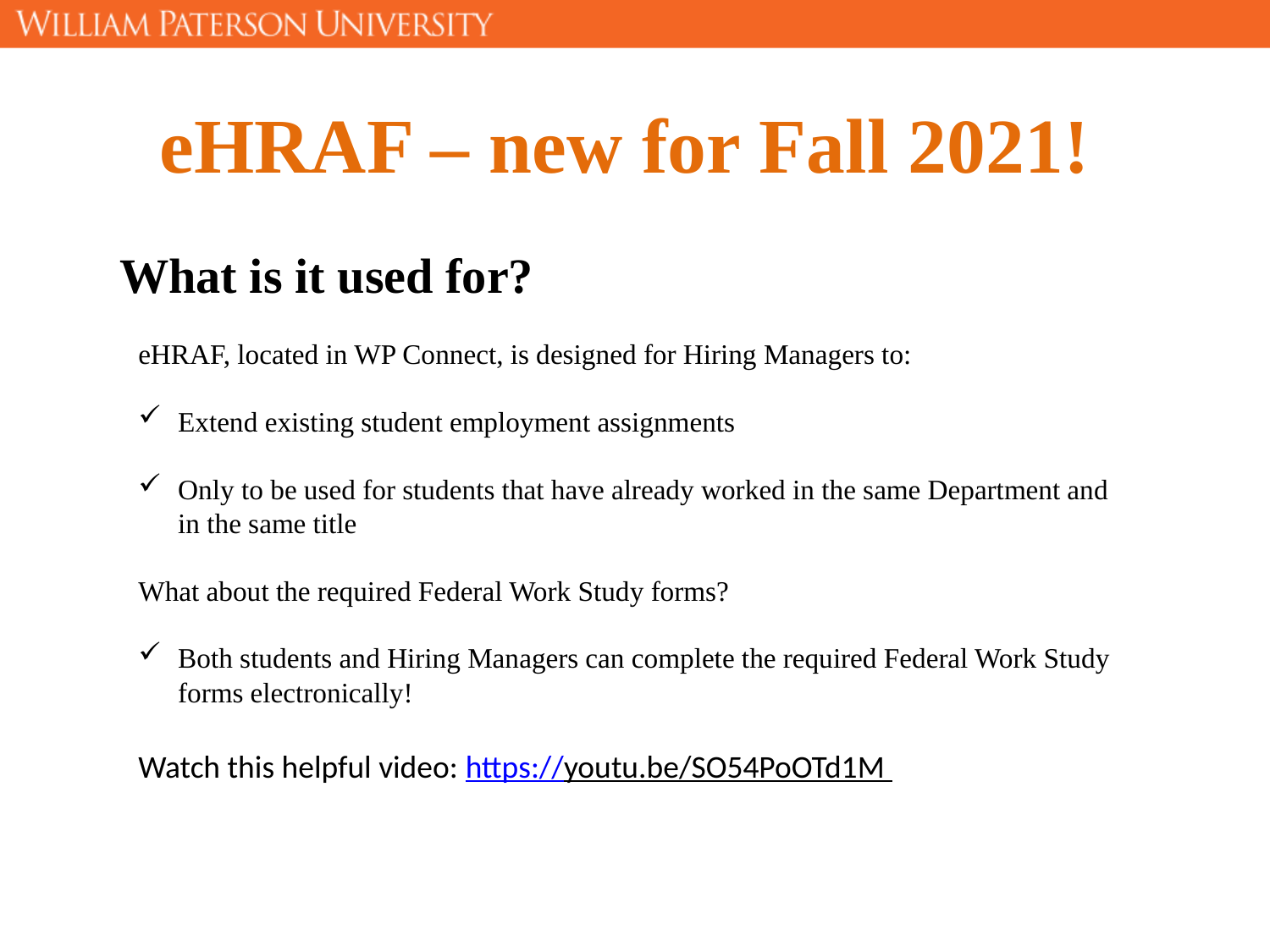

eHRAF – new for Fall 2021!
What is it used for?
eHRAF, located in WP Connect, is designed for Hiring Managers to:

Extend existing student employment assignments

Only to be used for students that have already worked in the same Department and in the same title

What about the required Federal Work Study forms?

Both students and Hiring Managers can complete the required Federal Work Study forms electronically!

Watch this helpful video: https://youtu.be/SO54PoOTd1M